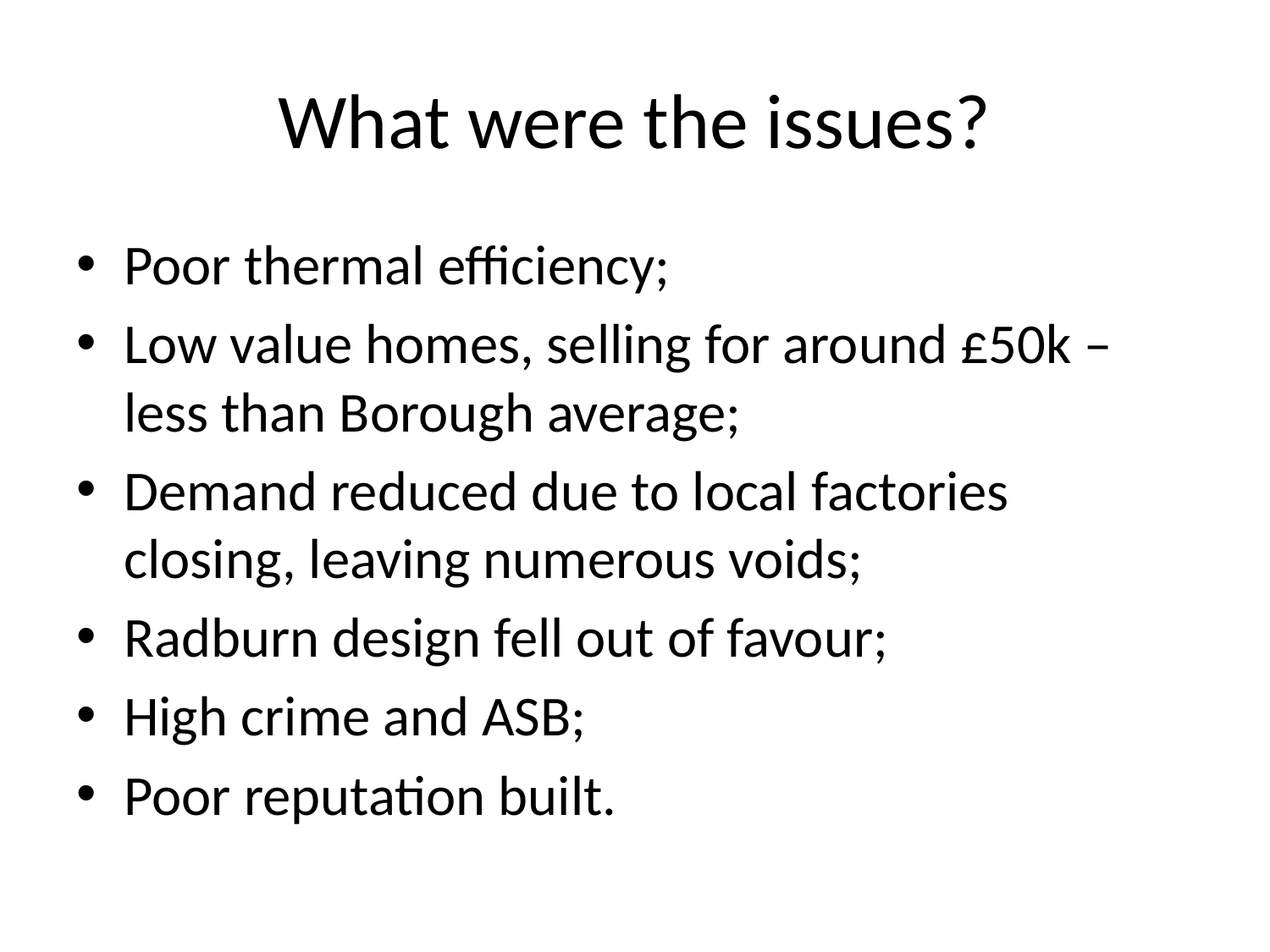

# What were the issues?
Poor thermal efficiency;
Low value homes, selling for around £50k – less than Borough average;
Demand reduced due to local factories closing, leaving numerous voids;
Radburn design fell out of favour;
High crime and ASB;
Poor reputation built.